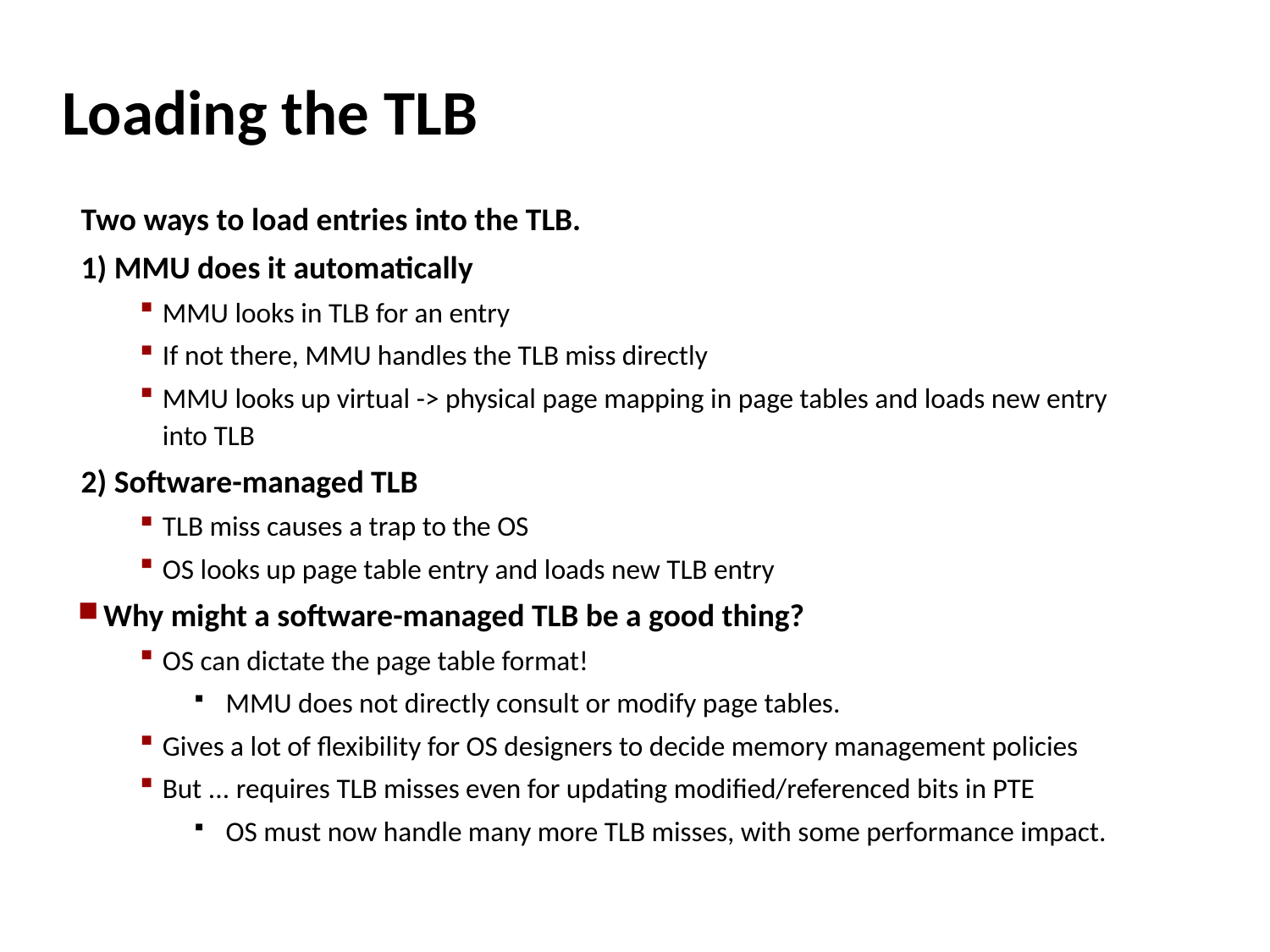

# Loading the TLB
Two ways to load entries into the TLB.
1) MMU does it automatically
MMU looks in TLB for an entry
If not there, MMU handles the TLB miss directly
MMU looks up virtual -> physical page mapping in page tables and loads new entry into TLB
2) Software-managed TLB
TLB miss causes a trap to the OS
OS looks up page table entry and loads new TLB entry
Why might a software-managed TLB be a good thing?
OS can dictate the page table format!
MMU does not directly consult or modify page tables.
Gives a lot of flexibility for OS designers to decide memory management policies
But ... requires TLB misses even for updating modified/referenced bits in PTE
OS must now handle many more TLB misses, with some performance impact.